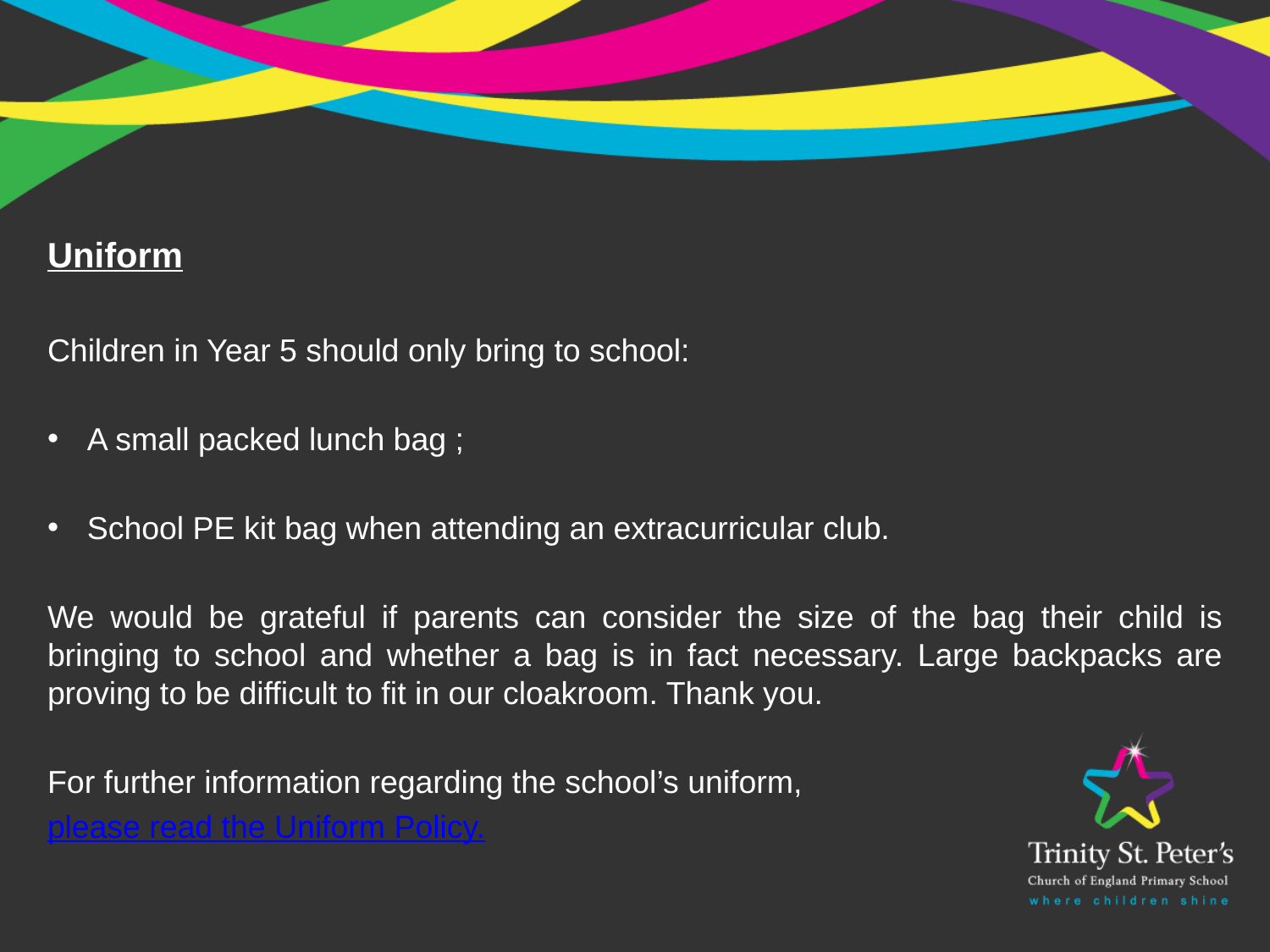

Uniform

Children in Year 5 should only bring to school:

A small packed lunch bag ;

School PE kit bag when attending an extracurricular club.

We would be grateful if parents can consider the size of the bag their child is bringing to school and whether a bag is in fact necessary. Large backpacks are proving to be difficult to fit in our cloakroom. Thank you.

For further information regarding the school’s uniform,
please read the Uniform Policy.